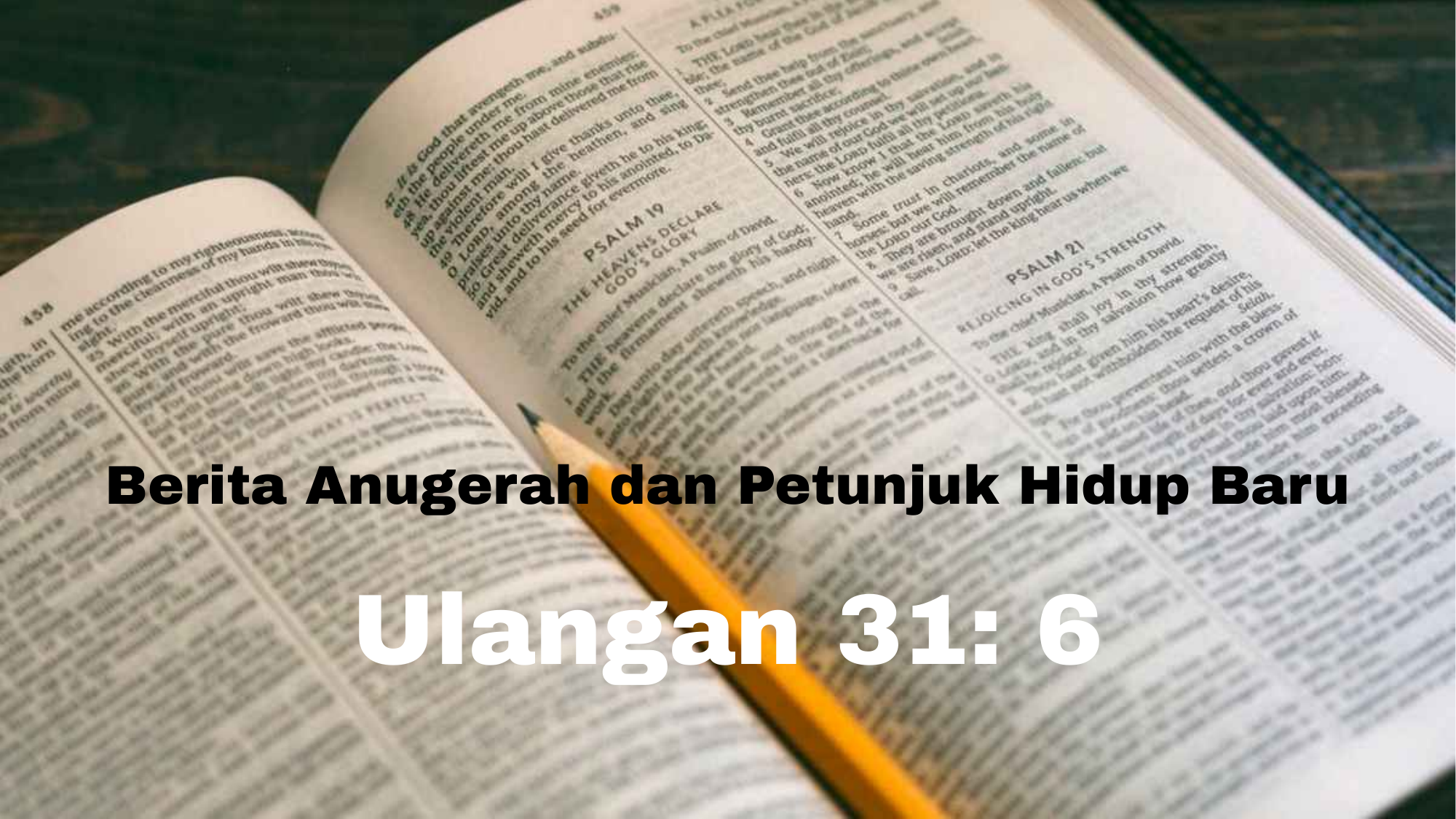

Berita Anugerah dan Petunjuk Hidup Baru

Ulangan 31: 6